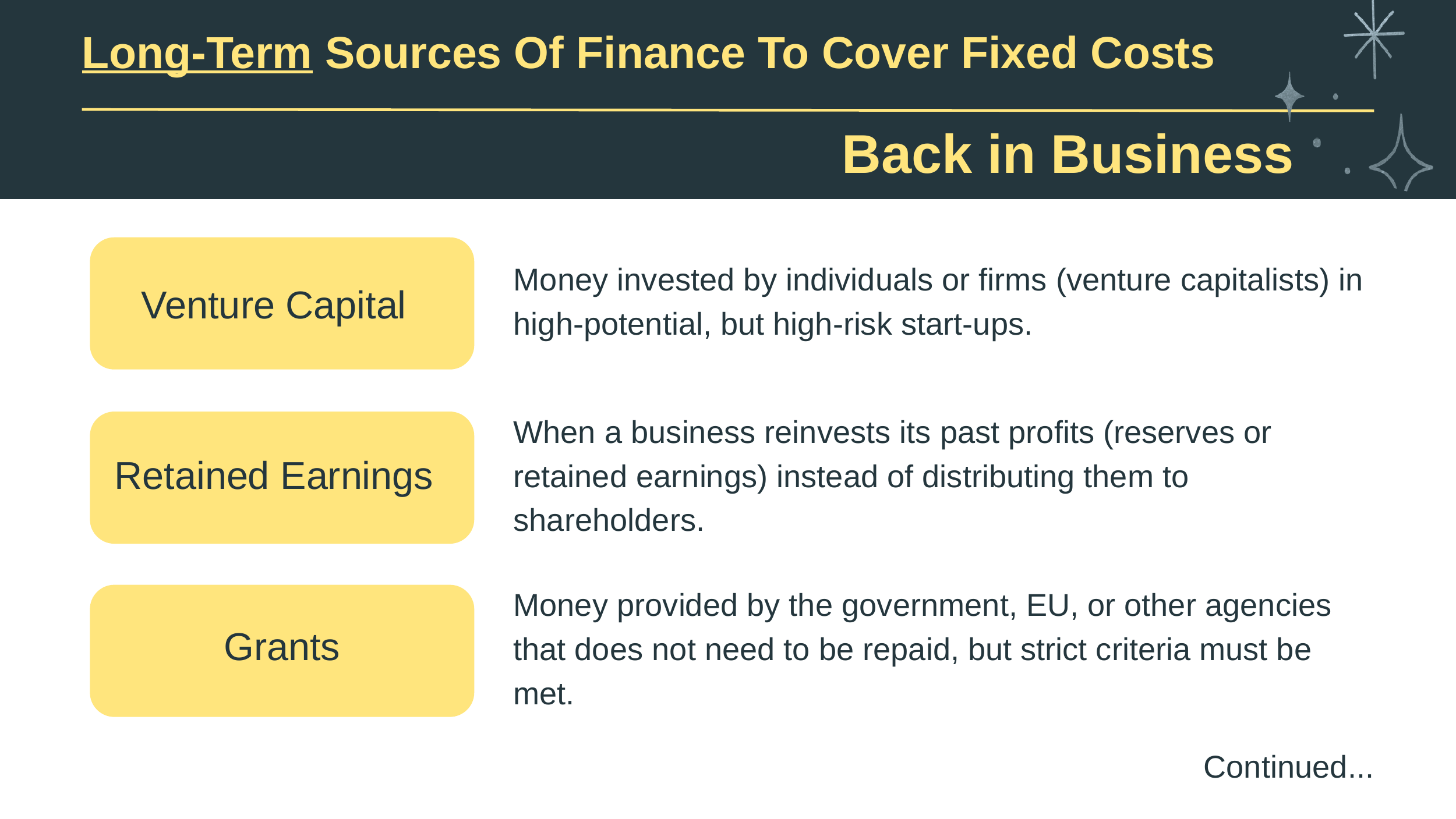

Long-Term Sources Of Finance To Cover Fixed Costs
Back in Business

Money invested by individuals or firms (venture capitalists) in high-potential, but high-risk start-ups.
Venture Capital
When a business reinvests its past profits (reserves or retained earnings) instead of distributing them to shareholders.

Retained Earnings
Money provided by the government, EU, or other agencies that does not need to be repaid, but strict criteria must be met.

Grants
Continued...